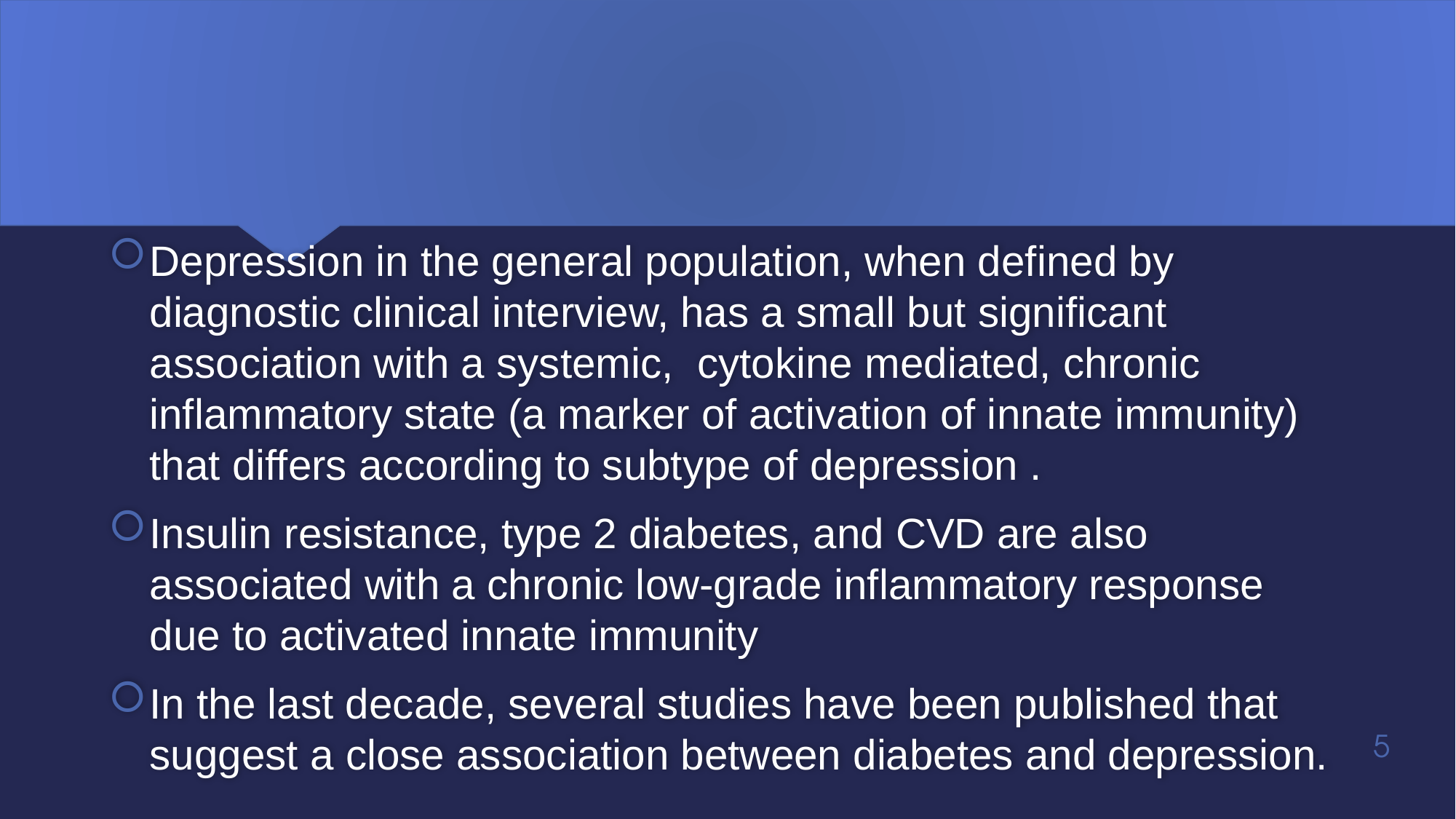

#
Depression in the general population, when defined by diagnostic clinical interview, has a small but significant association with a systemic,  cytokine mediated, chronic inflammatory state (a marker of activation of innate immunity) that differs according to subtype of depression .
Insulin resistance, type 2 diabetes, and CVD are also associated with a chronic low-grade inflammatory response due to activated innate immunity
In the last decade, several studies have been published that suggest a close association between diabetes and depression.
5